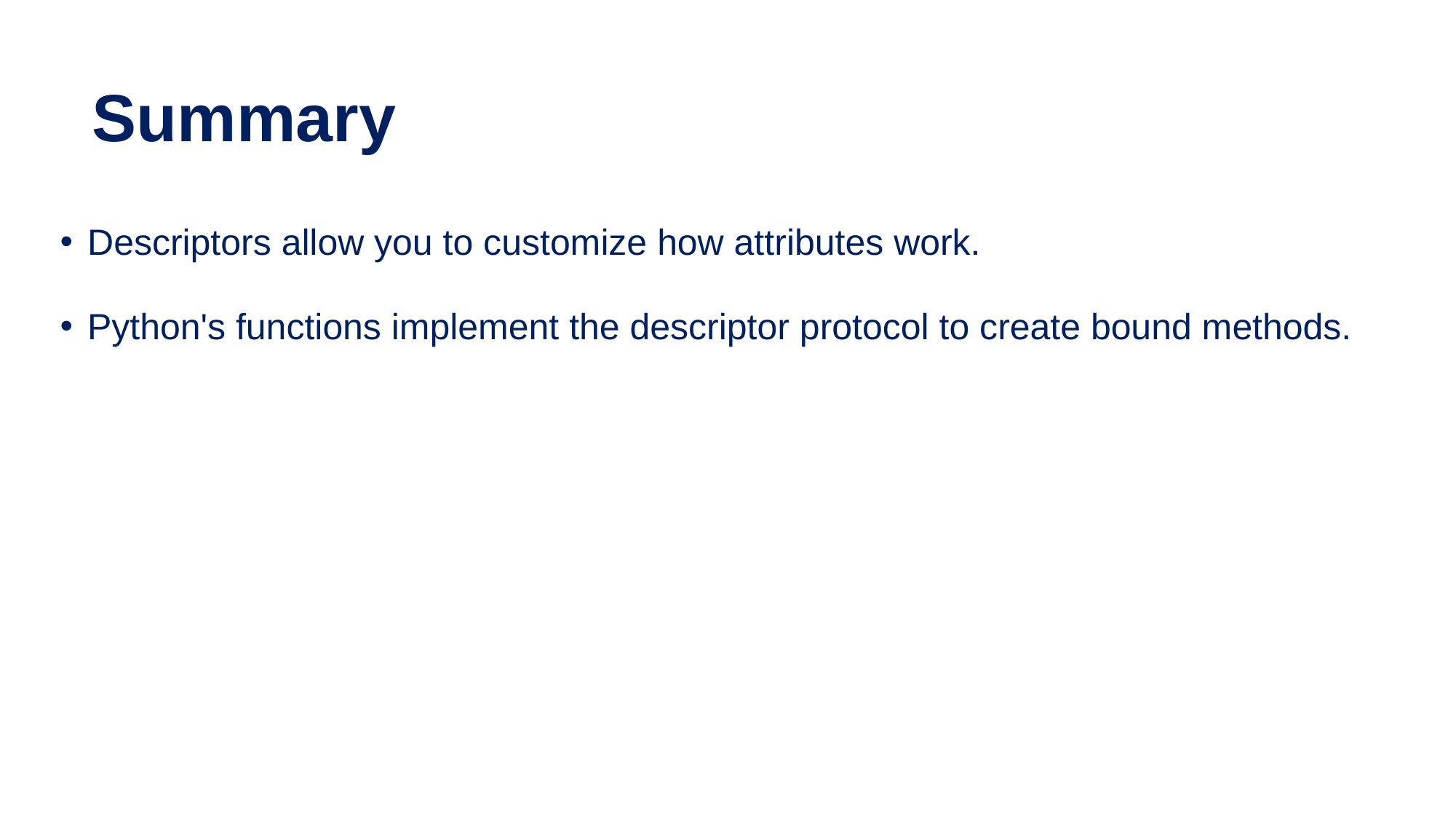

# Summary
Descriptors allow you to customize how attributes work.
Python's functions implement the descriptor protocol to create bound methods.